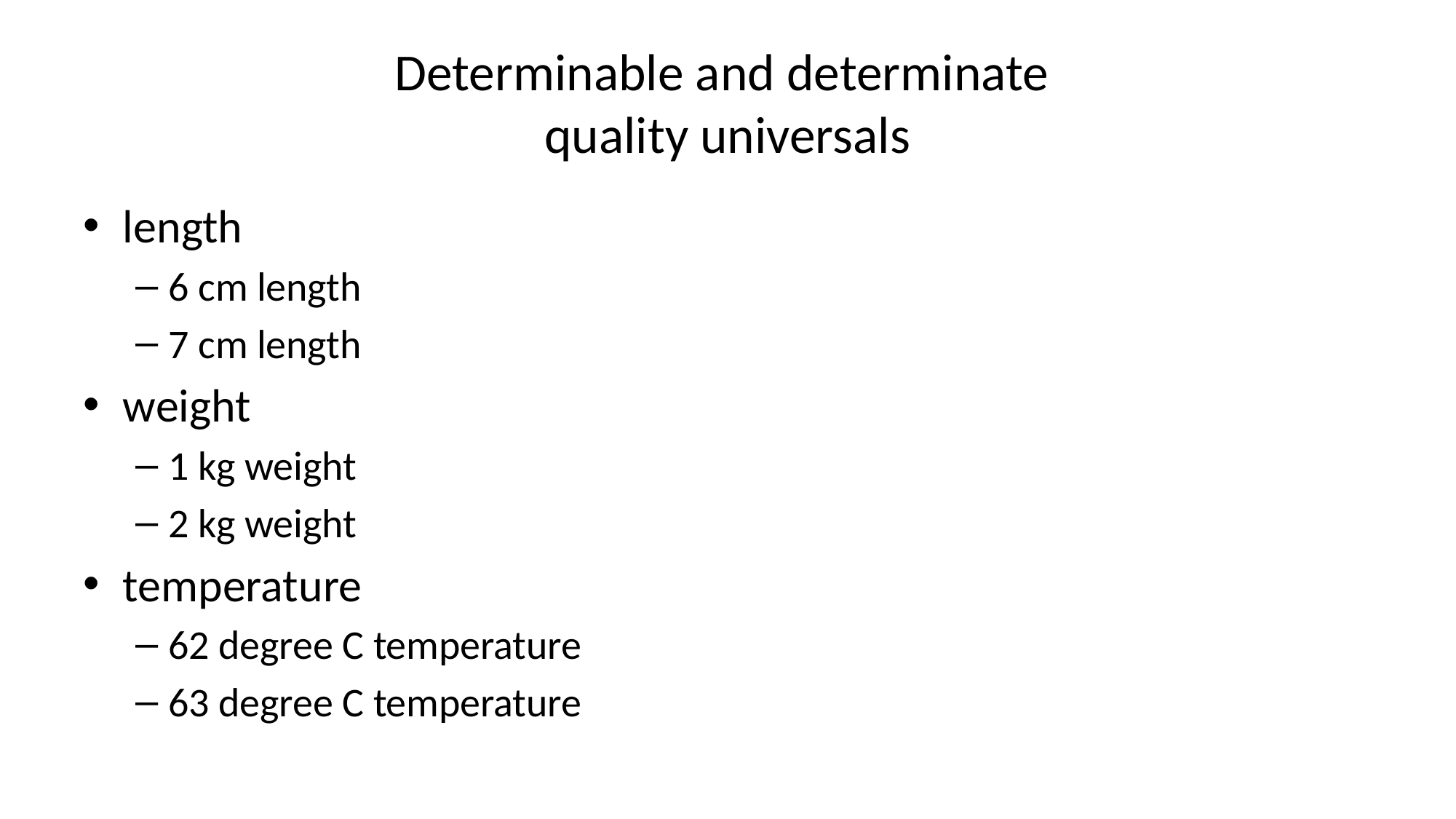

# Determinable and determinate quality universals
length
6 cm length
7 cm length
weight
1 kg weight
2 kg weight
temperature
62 degree C temperature
63 degree C temperature